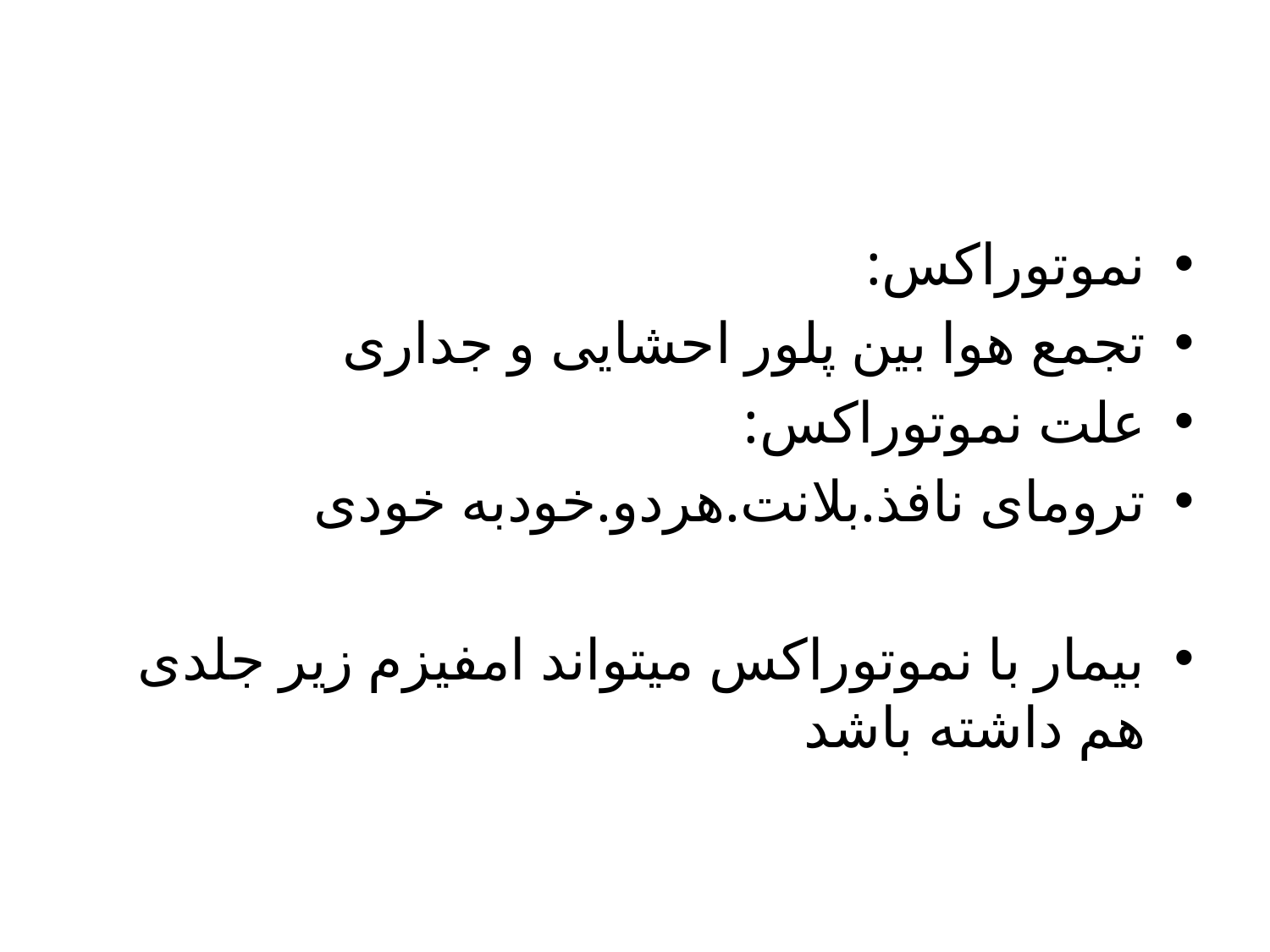

#
نموتوراکس:
تجمع هوا بین پلور احشایی و جداری
علت نموتوراکس:
ترومای نافذ.بلانت.هردو.خودبه خودی

بیمار با نموتوراکس میتواند امفیزم زیر جلدی هم داشته باشد